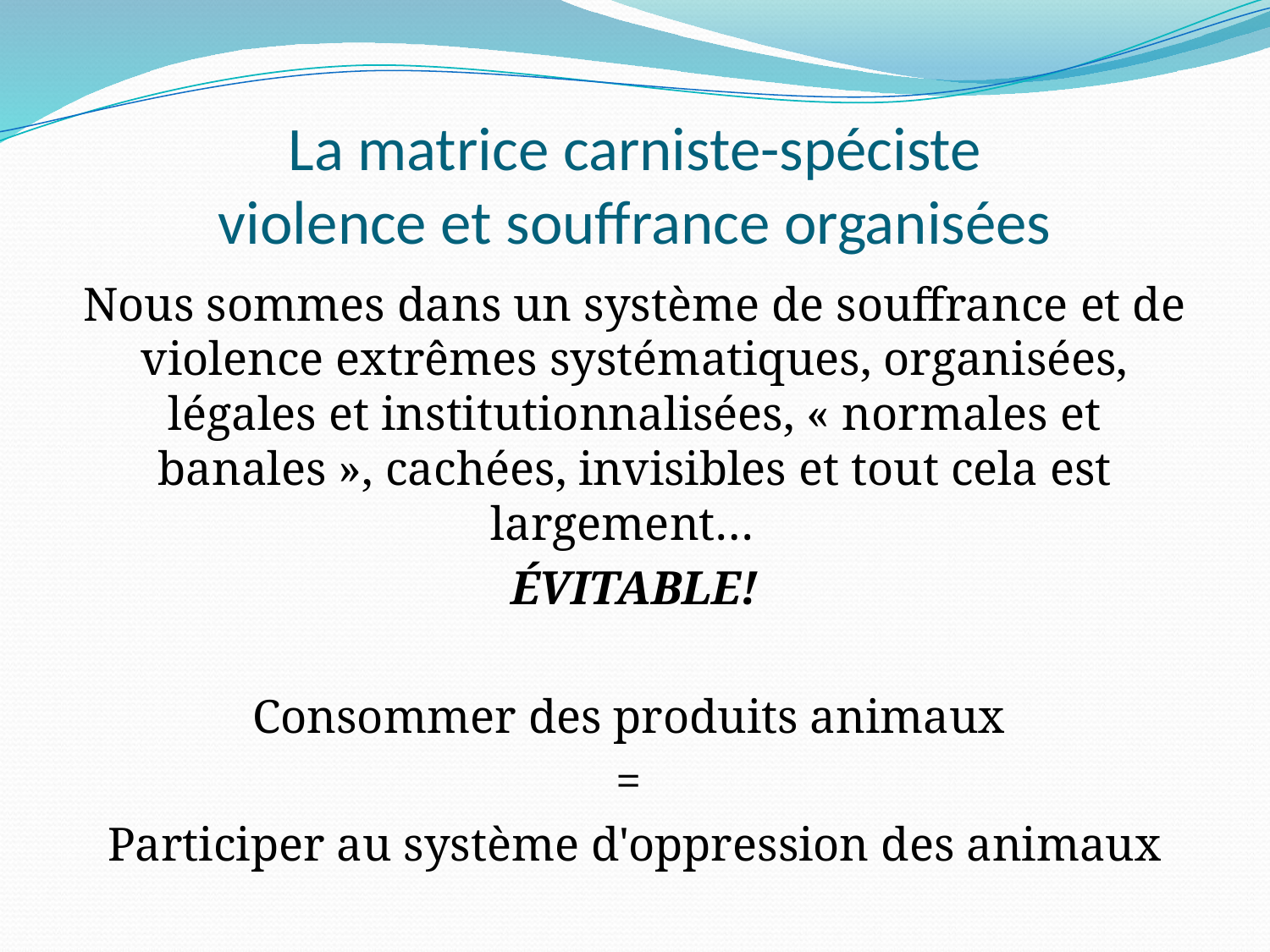

# La matrice carniste-spéciste violence et souffrance organisées
Nous sommes dans un système de souffrance et de violence extrêmes systématiques, organisées, légales et institutionnalisées, « normales et banales », cachées, invisibles et tout cela est largement…
ÉVITABLE!

Consommer des produits animaux
=
Participer au système d'oppression des animaux